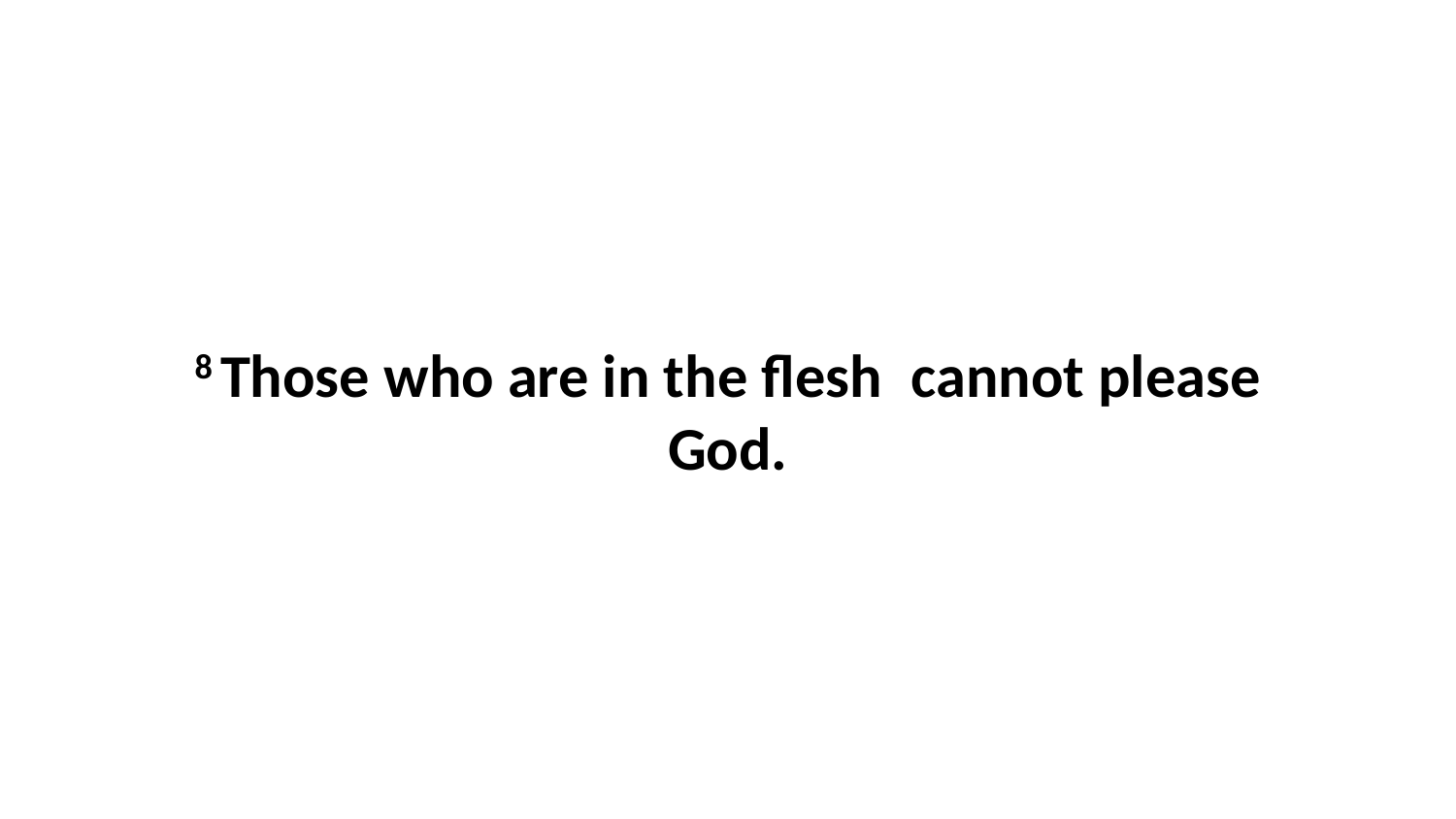

8 Those who are in the flesh  cannot please God.